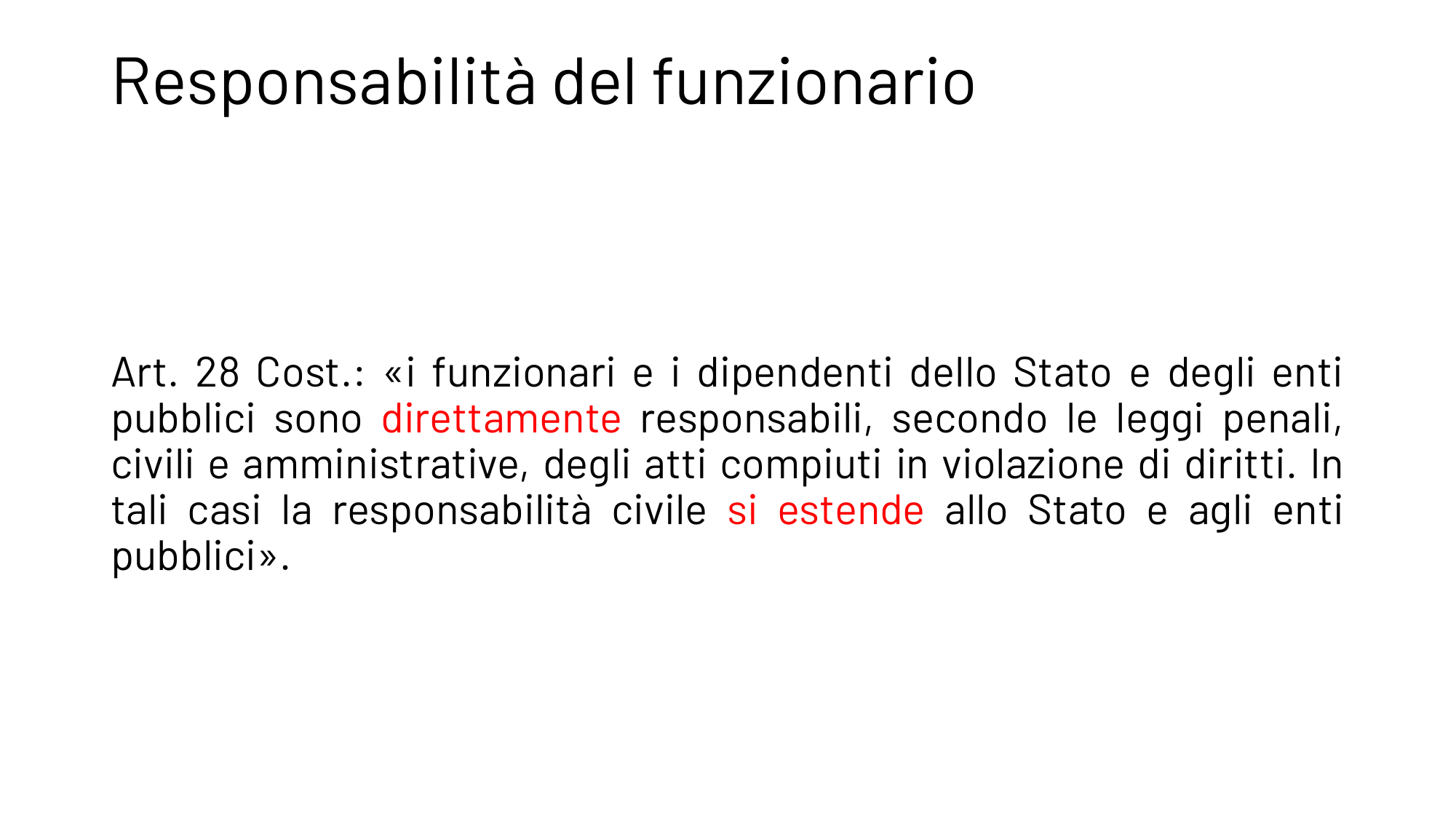

# Responsabilità del funzionario

Art. 28 Cost.: «i funzionari e i dipendenti dello Stato e degli enti pubblici sono direttamente responsabili, secondo le leggi penali, civili e amministrative, degli atti compiuti in violazione di diritti. In tali casi la responsabilità civile si estende allo Stato e agli enti pubblici».